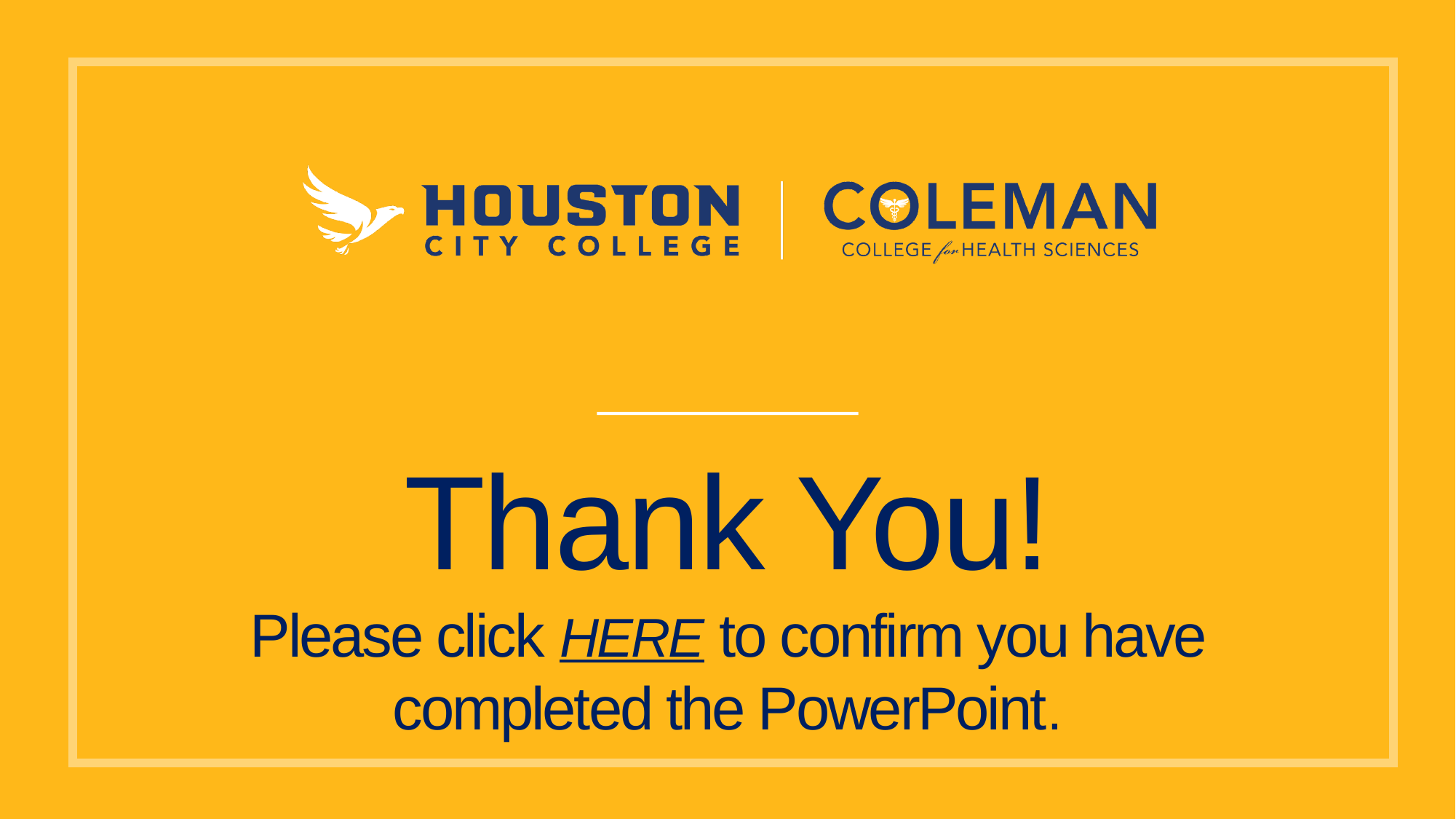

# Thank You! Please click HERE to confirm you have completed the PowerPoint.